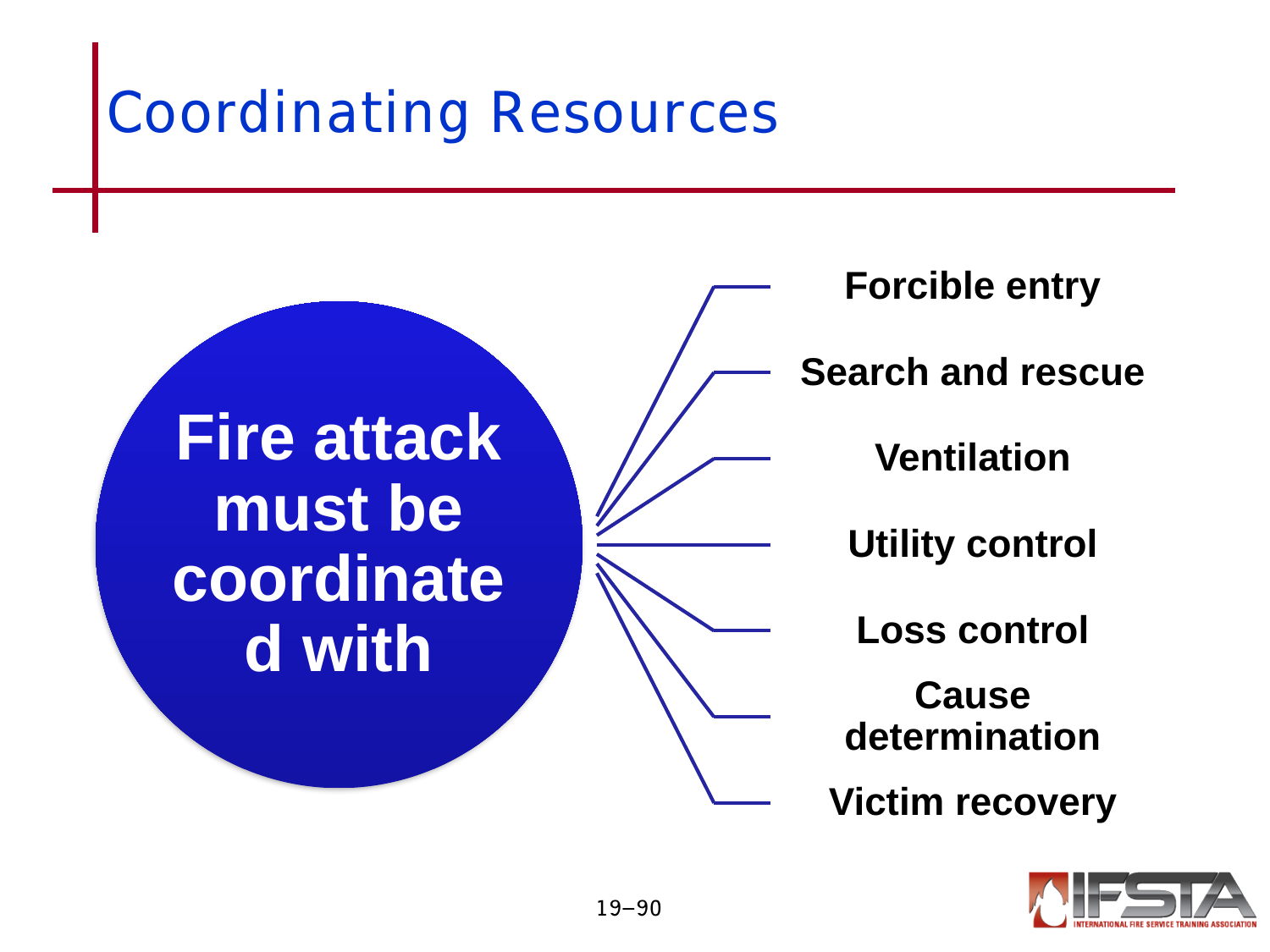

# Coordinating Resources

Forcible entry

Search and rescue
Fire attack must be coordinated with

Ventilation

Utility control

Loss control

Cause determination

Victim recovery
19–90